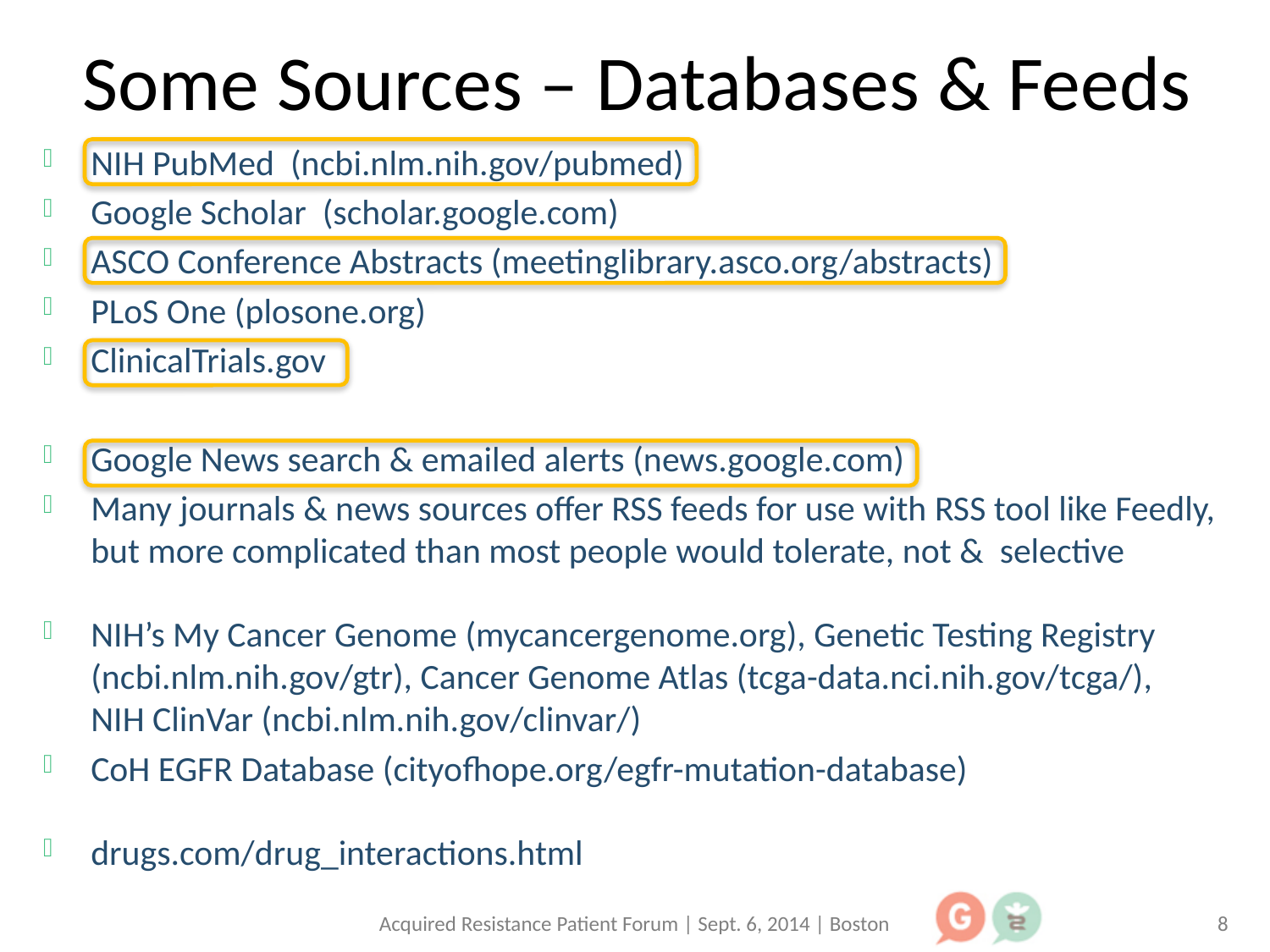

# Some Sources – Databases & Feeds
NIH PubMed  (ncbi.nlm.nih.gov/pubmed)
Google Scholar  (scholar.google.com)
ASCO Conference Abstracts (meetinglibrary.asco.org/abstracts)
PLoS One (plosone.org)
ClinicalTrials.gov

Google News search & emailed alerts (news.google.com)
Many journals & news sources offer RSS feeds for use with RSS tool like Feedly, but more complicated than most people would tolerate, not &  selective

NIH’s My Cancer Genome (mycancergenome.org), Genetic Testing Registry (ncbi.nlm.nih.gov/gtr), Cancer Genome Atlas (tcga-data.nci.nih.gov/tcga/),
NIH ClinVar (ncbi.nlm.nih.gov/clinvar/)
CoH EGFR Database (cityofhope.org/egfr-mutation-database)

drugs.com/drug_interactions.html

Acquired Resistance Patient Forum | Sept. 6, 2014 | Boston
8